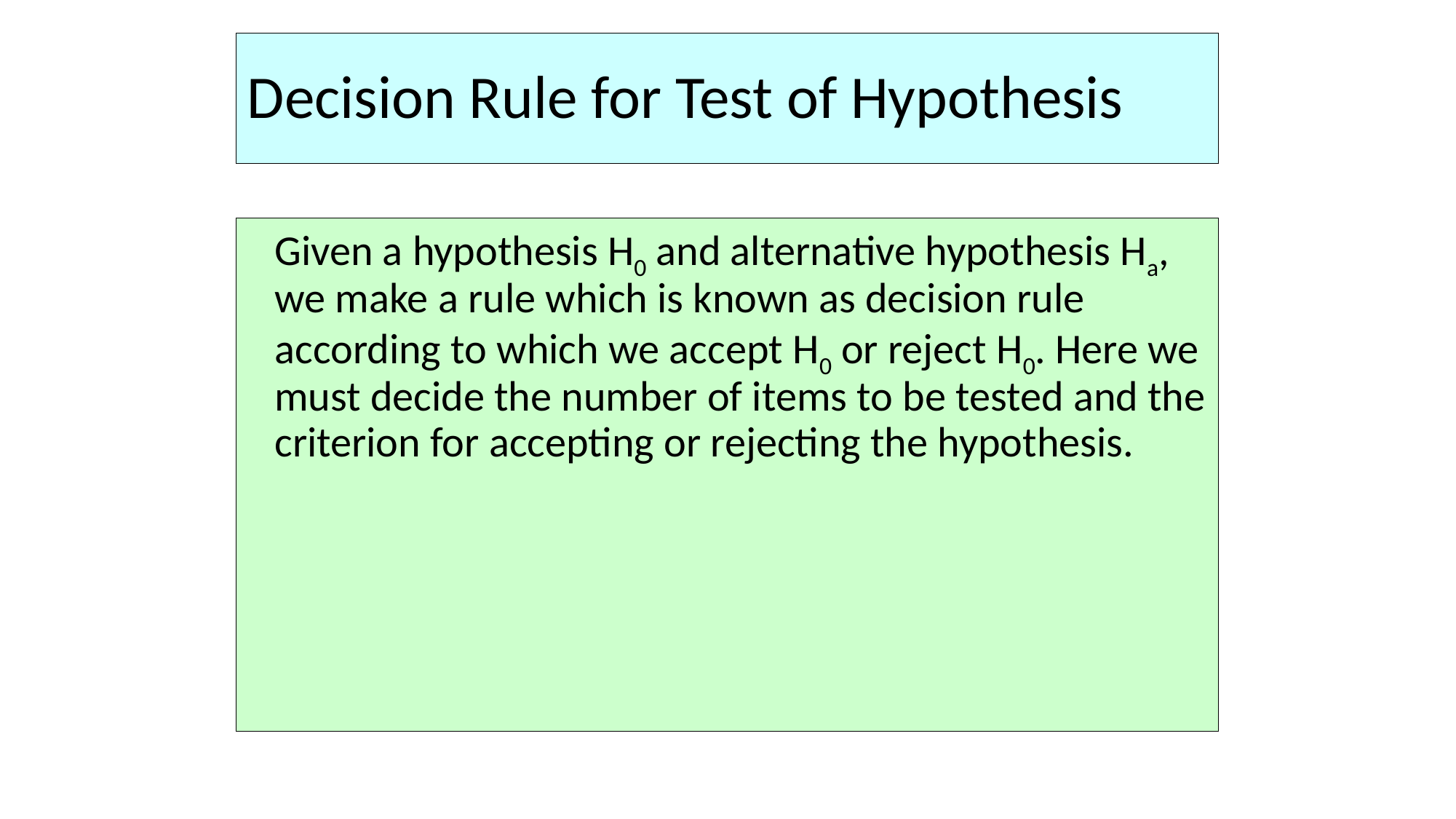

# Decision Rule for Test of Hypothesis
	Given a hypothesis H0 and alternative hypothesis Ha, we make a rule which is known as decision rule according to which we accept H0 or reject H0. Here we must decide the number of items to be tested and the criterion for accepting or rejecting the hypothesis.